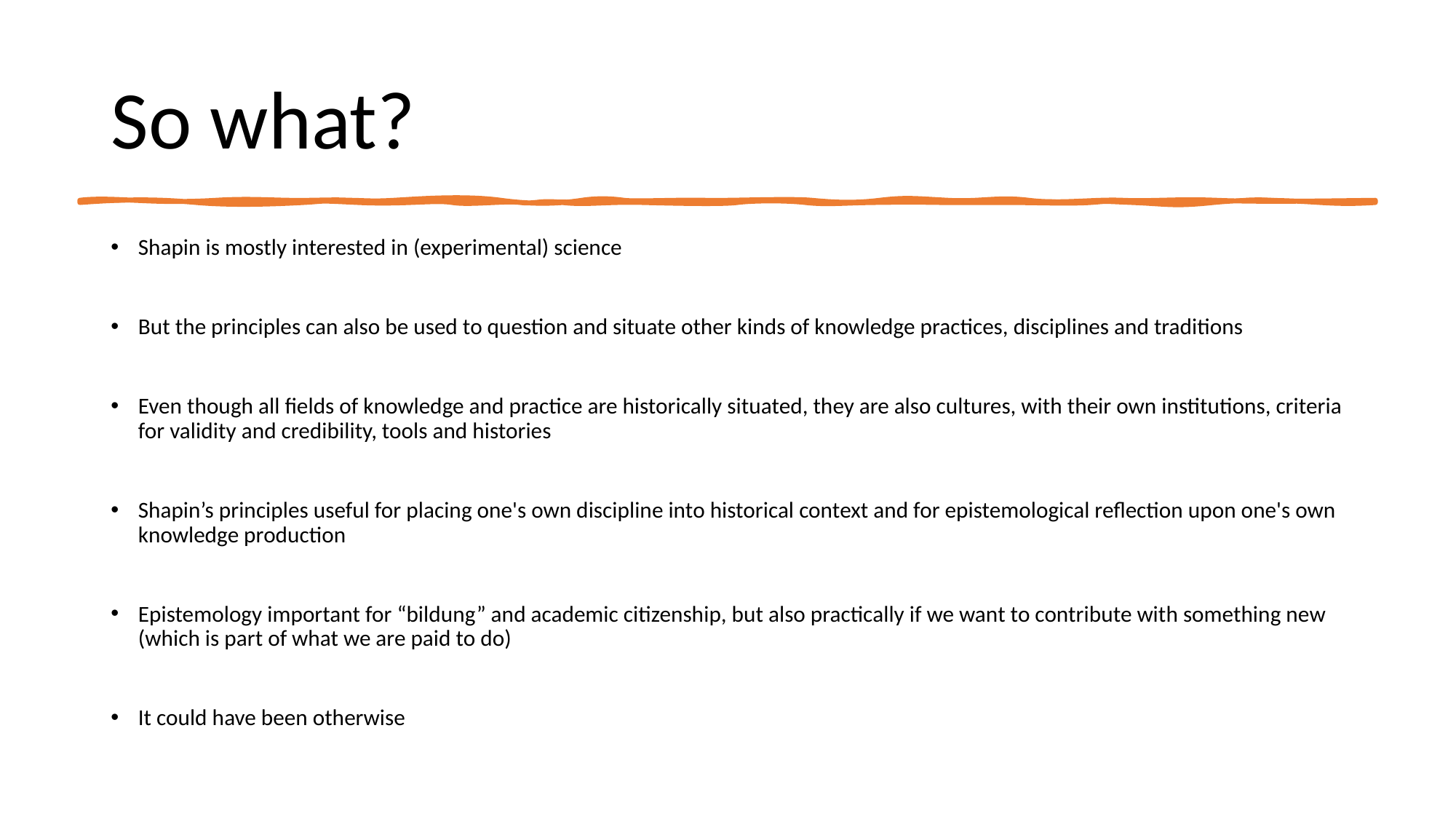

# So what?

Shapin is mostly interested in (experimental) science

But the principles can also be used to question and situate other kinds of knowledge practices, disciplines and traditions

Even though all fields of knowledge and practice are historically situated, they are also cultures, with their own institutions, criteria for validity and credibility, tools and histories

Shapin’s principles useful for placing one's own discipline into historical context and for epistemological reflection upon one's own knowledge production

Epistemology important for “bildung” and academic citizenship, but also practically if we want to contribute with something new (which is part of what we are paid to do)

It could have been otherwise